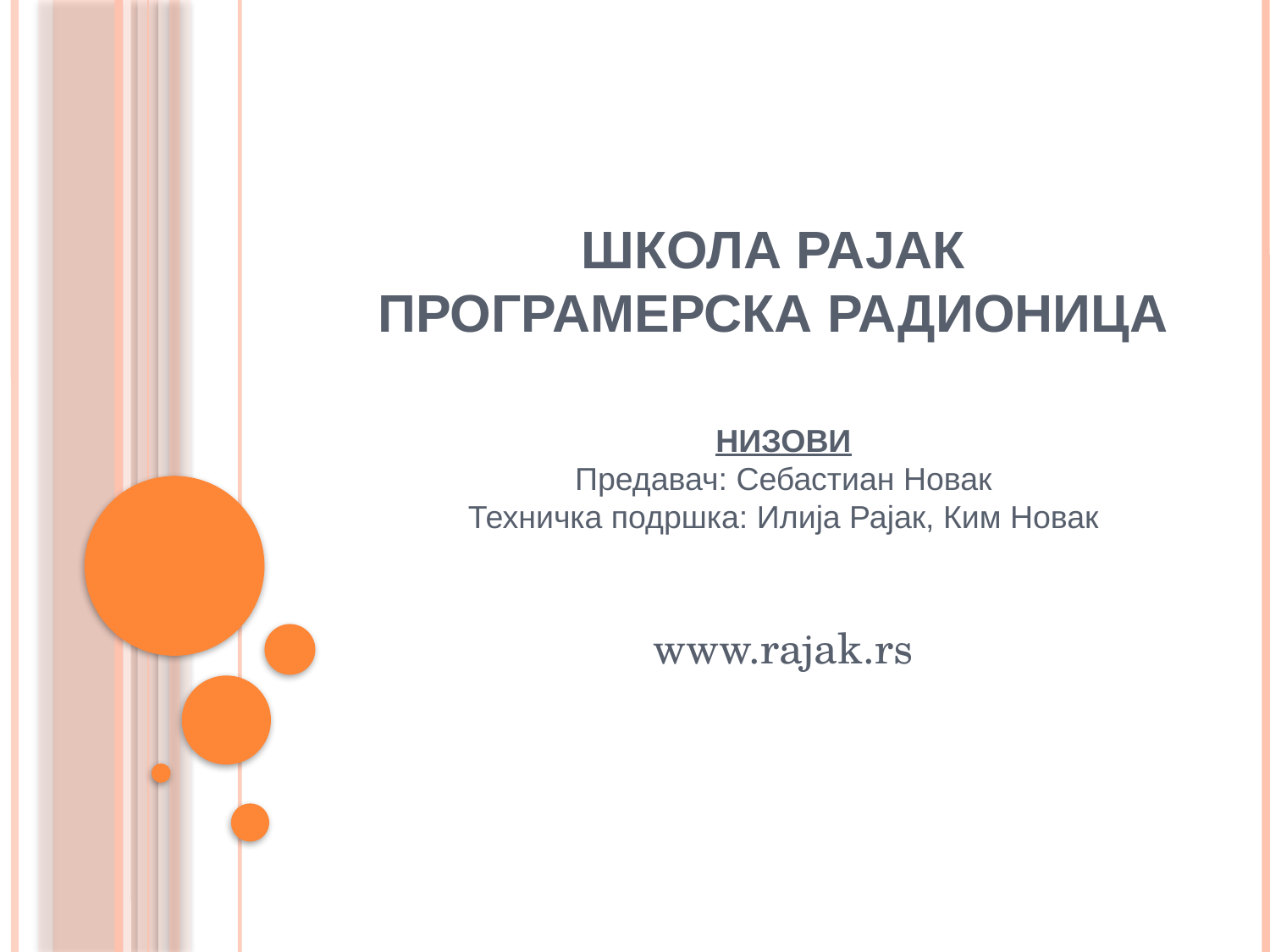

# Школа Рајак Програмерска радионица
НИЗОВИ
Предавач: Себастиан Новак
Техничка подршка: Илија Рајак, Ким Новак
www.rajak.rs